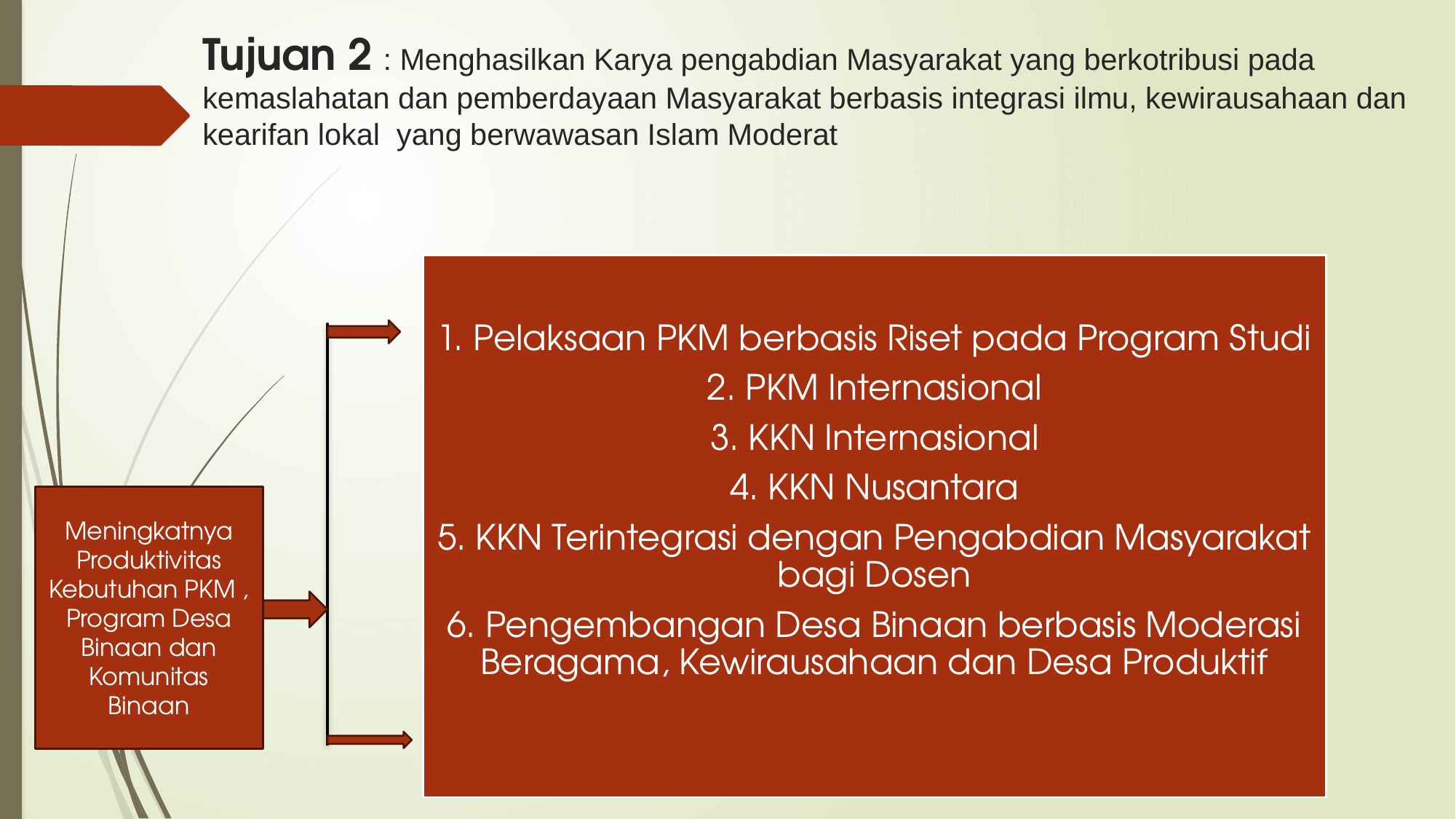

# Tujuan 2 : Menghasilkan Karya pengabdian Masyarakat yang berkotribusi pada kemaslahatan dan pemberdayaan Masyarakat berbasis integrasi ilmu, kewirausahaan dan kearifan lokal  yang berwawasan Islam Moderat
1. Pelaksaan PKM berbasis Riset pada Program Studi
2. PKM Internasional
3. KKN Internasional
4. KKN Nusantara
5. KKN Terintegrasi dengan Pengabdian Masyarakat bagi Dosen
6. Pengembangan Desa Binaan berbasis Moderasi Beragama, Kewirausahaan dan Desa Produktif

Meningkatnya Produktivitas Kebutuhan PKM , Program Desa Binaan dan Komunitas Binaan